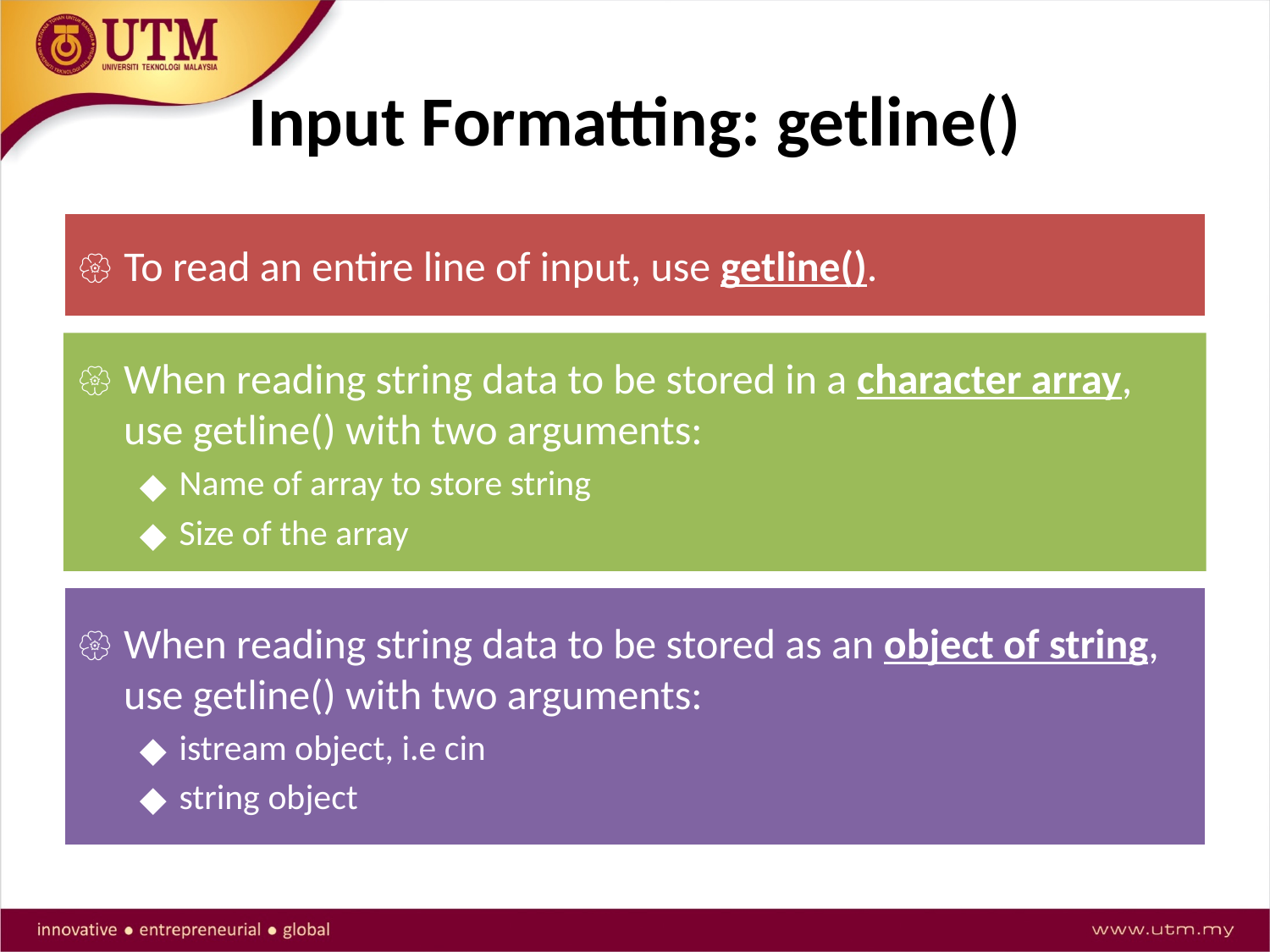

# Input Formatting: getline()
To read an entire line of input, use getline().
When reading string data to be stored in a character array, use getline() with two arguments:
Name of array to store string
Size of the array
When reading string data to be stored as an object of string, use getline() with two arguments:
istream object, i.e cin
string object